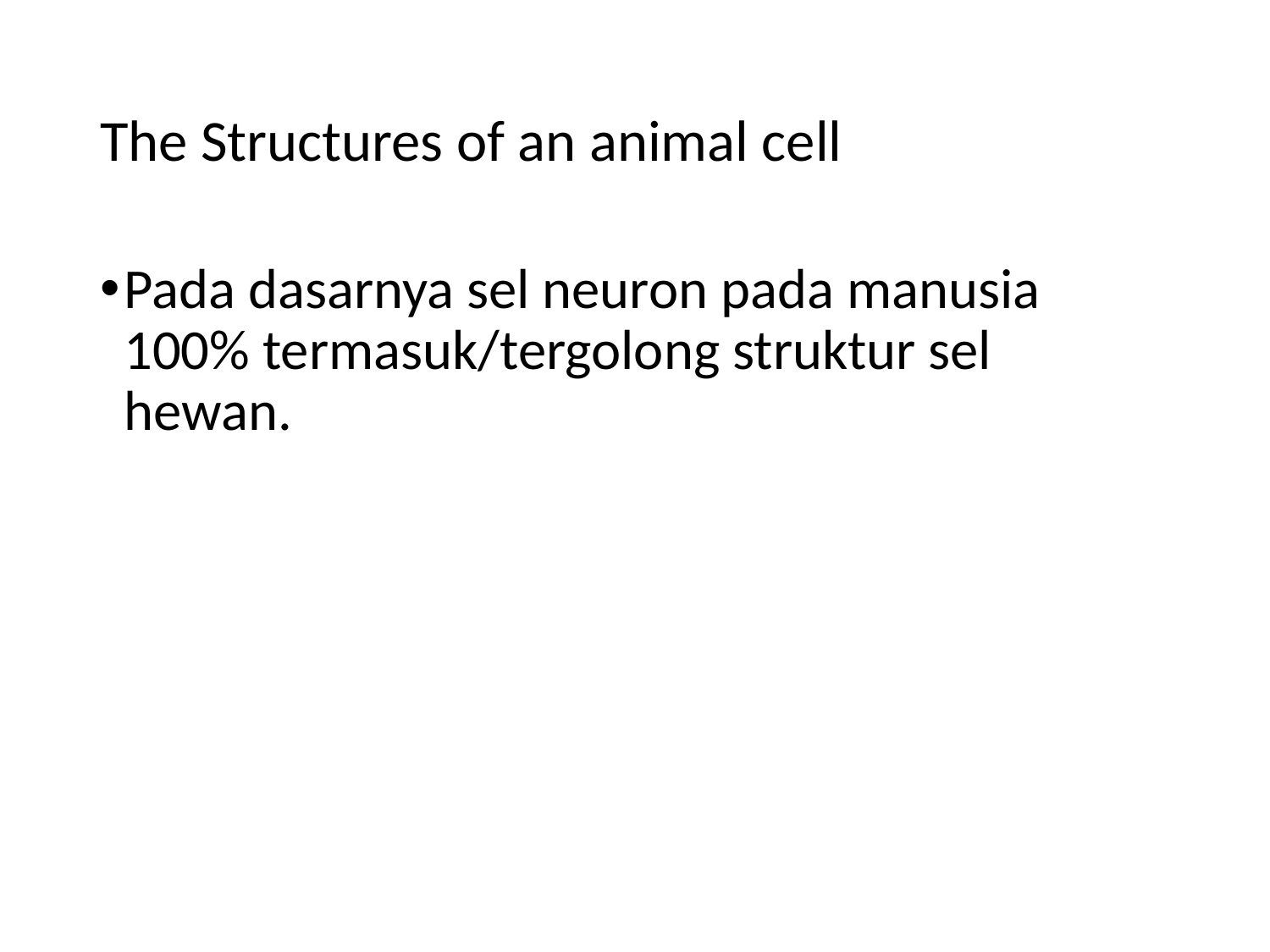

# The Structures of an animal cell
Pada dasarnya sel neuron pada manusia 100% termasuk/tergolong struktur sel hewan.